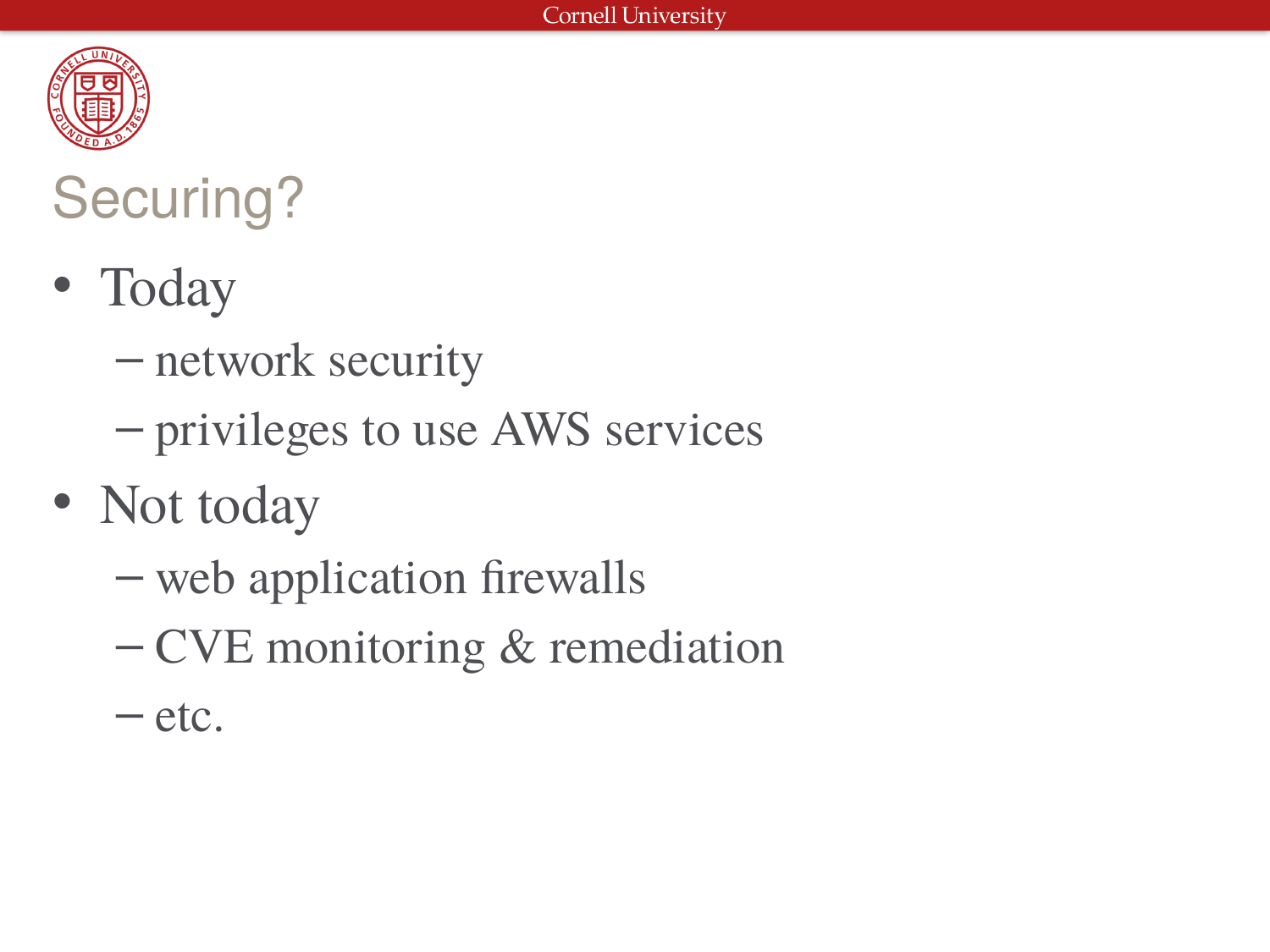

# Securing?
Today
network security
privileges to use AWS services
Not today
web application firewalls
CVE monitoring & remediation
etc.